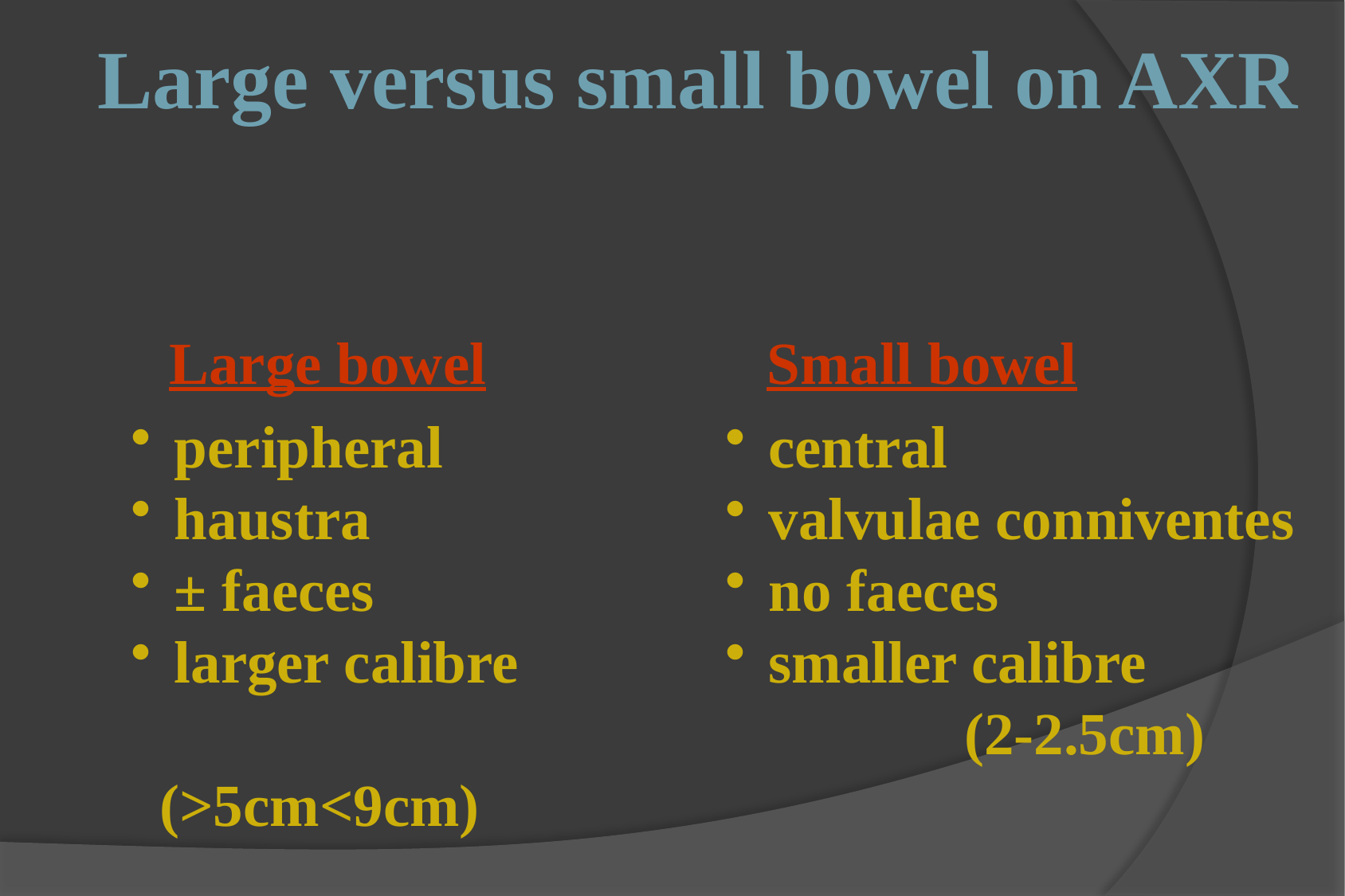

Large versus small bowel on AXR
Large bowel		        Small bowel
 peripheral
 haustra
 ± faeces
 larger calibre 			(>5cm<9cm)
 central
 valvulae conniventes
 no faeces
 smaller calibre
		(2-2.5cm)